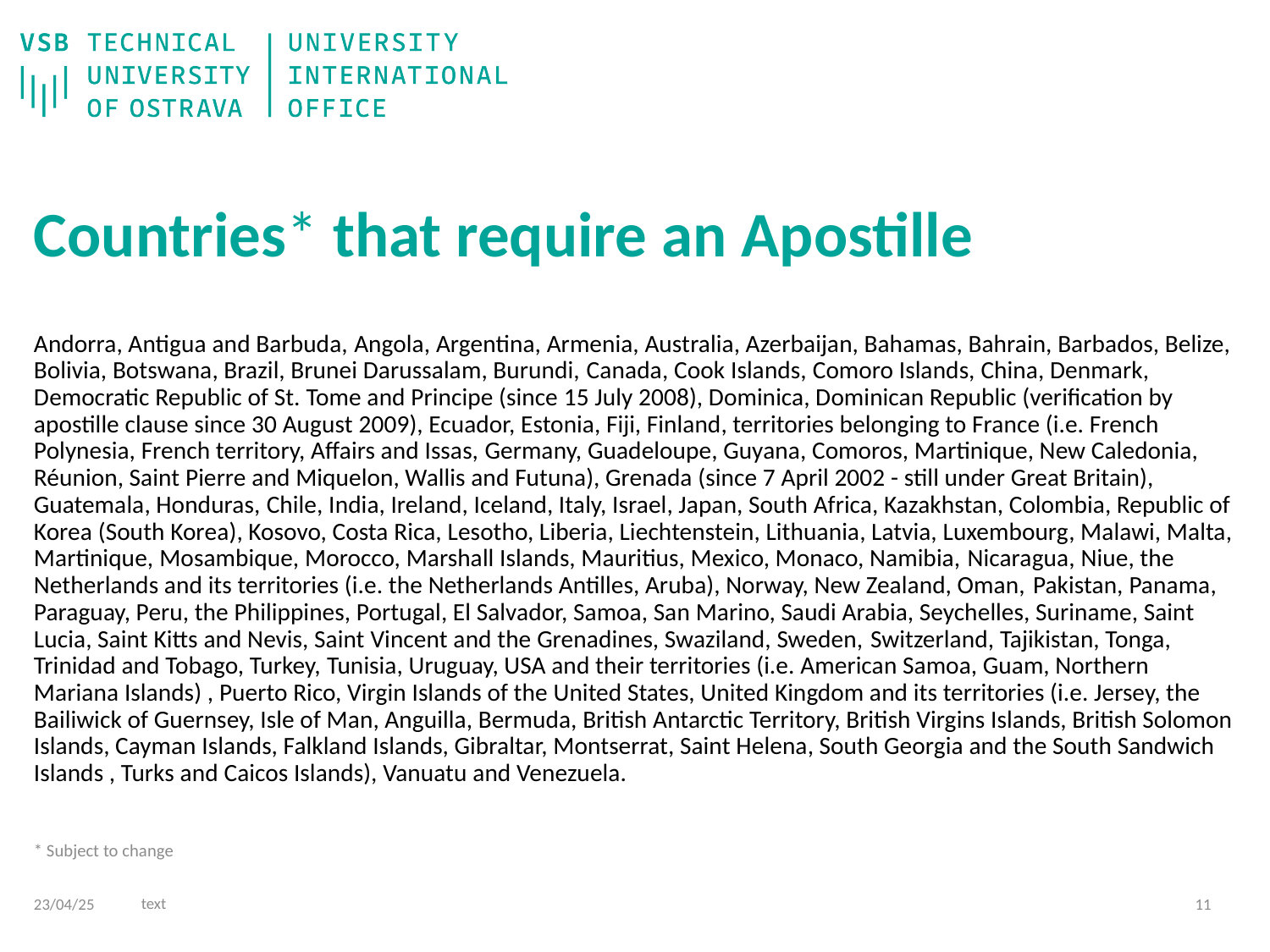

# Countries* that require an Apostille

Andorra, Antigua and Barbuda, Angola, Argentina, Armenia, Australia, Azerbaijan, Bahamas, Bahrain, Barbados, Belize, Bolivia, Botswana, Brazil, Brunei Darussalam, Burundi, Canada, Cook Islands, Comoro Islands, China, Denmark, Democratic Republic of St. Tome and Principe (since 15 July 2008), Dominica, Dominican Republic (verification by apostille clause since 30 August 2009), Ecuador, Estonia, Fiji, Finland, territories belonging to France (i.e. French Polynesia, French territory, Affairs and Issas, Germany, Guadeloupe, Guyana, Comoros, Martinique, New Caledonia, Réunion, Saint Pierre and Miquelon, Wallis and Futuna), Grenada (since 7 April 2002 - still under Great Britain), Guatemala, Honduras, Chile, India, Ireland, Iceland, Italy, Israel, Japan, South Africa, Kazakhstan, Colombia, Republic of Korea (South Korea), Kosovo, Costa Rica, Lesotho, Liberia, Liechtenstein, Lithuania, Latvia, Luxembourg, Malawi, Malta, Martinique, Mosambique, Morocco, Marshall Islands, Mauritius, Mexico, Monaco, Namibia, Nicaragua, Niue, the Netherlands and its territories (i.e. the Netherlands Antilles, Aruba), Norway, New Zealand, Oman, Pakistan, Panama, Paraguay, Peru, the Philippines, Portugal, El Salvador, Samoa, San Marino, Saudi Arabia, Seychelles, Suriname, Saint Lucia, Saint Kitts and Nevis, Saint Vincent and the Grenadines, Swaziland, Sweden, Switzerland, Tajikistan, Tonga, Trinidad and Tobago, Turkey, Tunisia, Uruguay, USA and their territories (i.e. American Samoa, Guam, Northern Mariana Islands) , Puerto Rico, Virgin Islands of the United States, United Kingdom and its territories (i.e. Jersey, the Bailiwick of Guernsey, Isle of Man, Anguilla, Bermuda, British Antarctic Territory, British Virgins Islands, British Solomon Islands, Cayman Islands, Falkland Islands, Gibraltar, Montserrat, Saint Helena, South Georgia and the South Sandwich Islands , Turks and Caicos Islands), Vanuatu and Venezuela.
* Subject to change

text
23/04/25
11